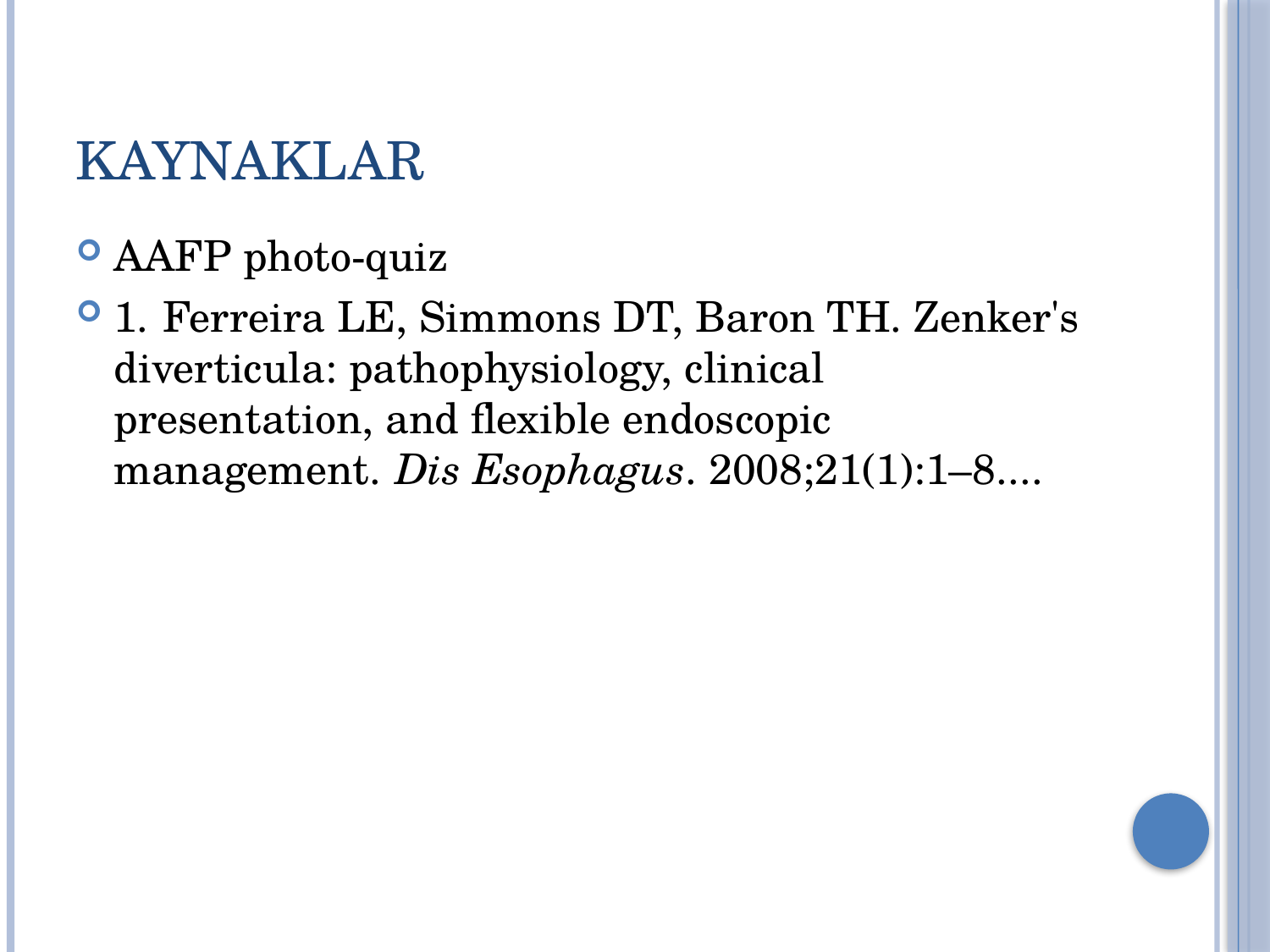

# kaynaklar
AAFP photo-quiz
1. Ferreira LE, Simmons DT, Baron TH. Zenker's diverticula: pathophysiology, clinical presentation, and flexible endoscopic management. Dis Esophagus. 2008;21(1):1–8....